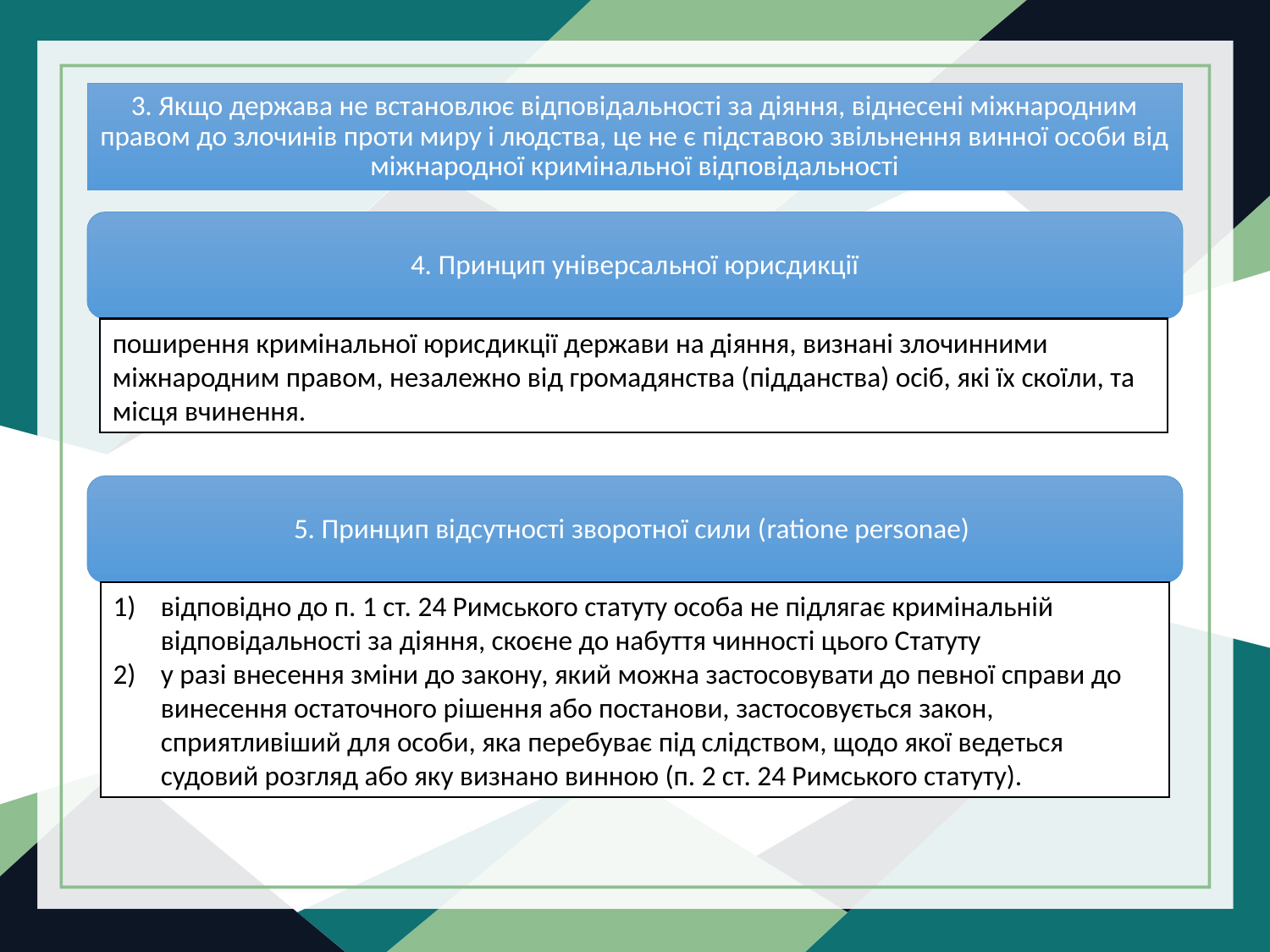

3. Якщо держава не встановлює відповідальності за діяння, віднесені міжнародним правом до злочинів проти миру і людства, це не є підставою звільнення винної особи від міжнародної кримінальної відповідальності
4. Принцип універсальної юрисдикції
поширення кримінальної юрисдикції держави на діяння, визнані злочинними міжнародним правом, незалежно від громадянства (підданства) осіб, які їх скоїли, та місця вчинення.
5. Принцип відсутності зворотної сили (ratione personae)
відповідно до п. 1 ст. 24 Римського статуту особа не підлягає кримінальній відповідальності за діяння, скоєне до набуття чинності цього Статуту
у разі внесення зміни до закону, який можна застосовувати до певної справи до винесення остаточного рішення або постанови, застосовується закон, сприятливіший для особи, яка перебуває під слідством, щодо якої ведеться судовий розгляд або яку визнано винною (п. 2 ст. 24 Римського статуту).